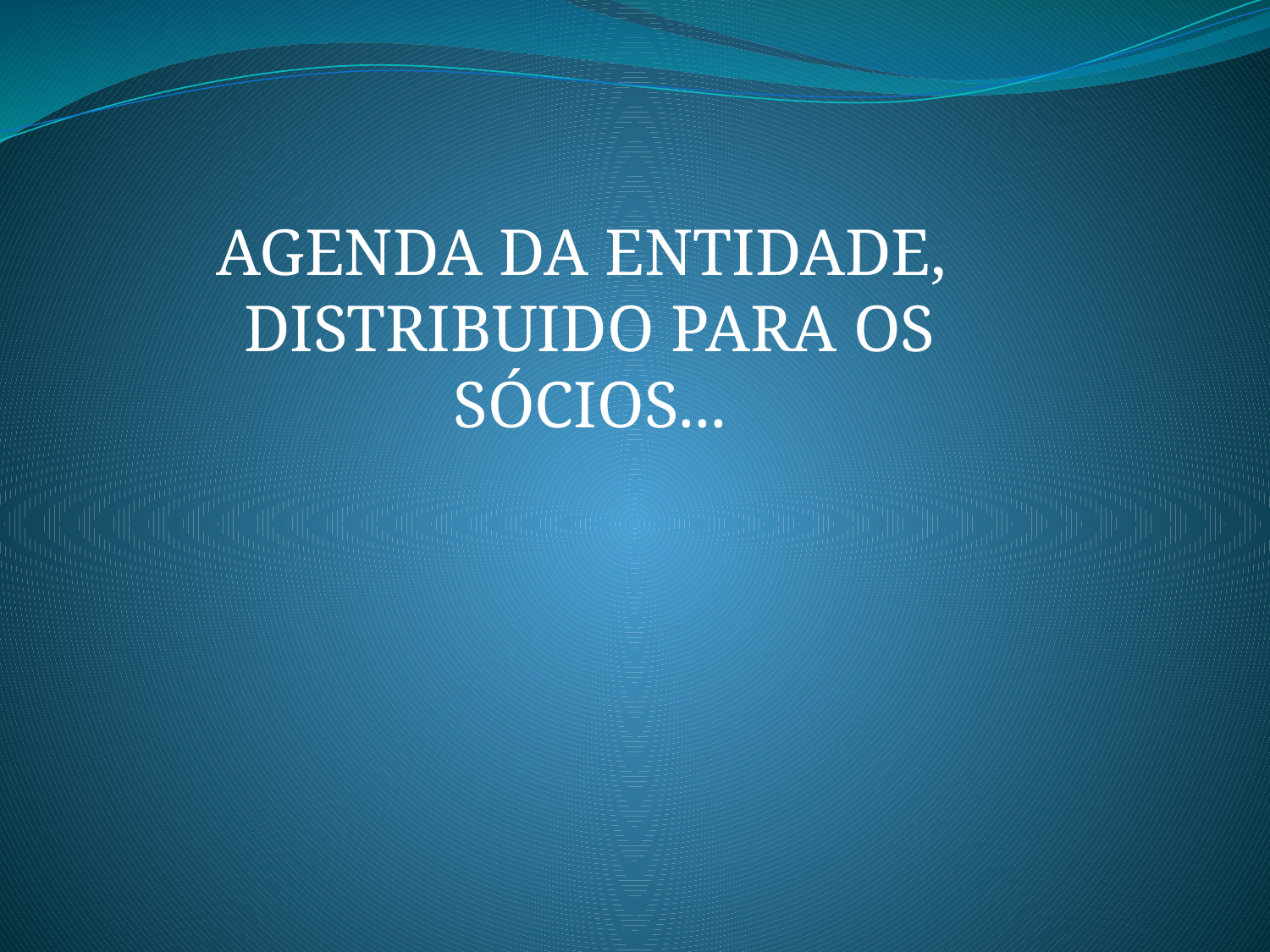

AGENDA DA ENTIDADE,  DISTRIBUIDO PARA OS SÓCIOS...